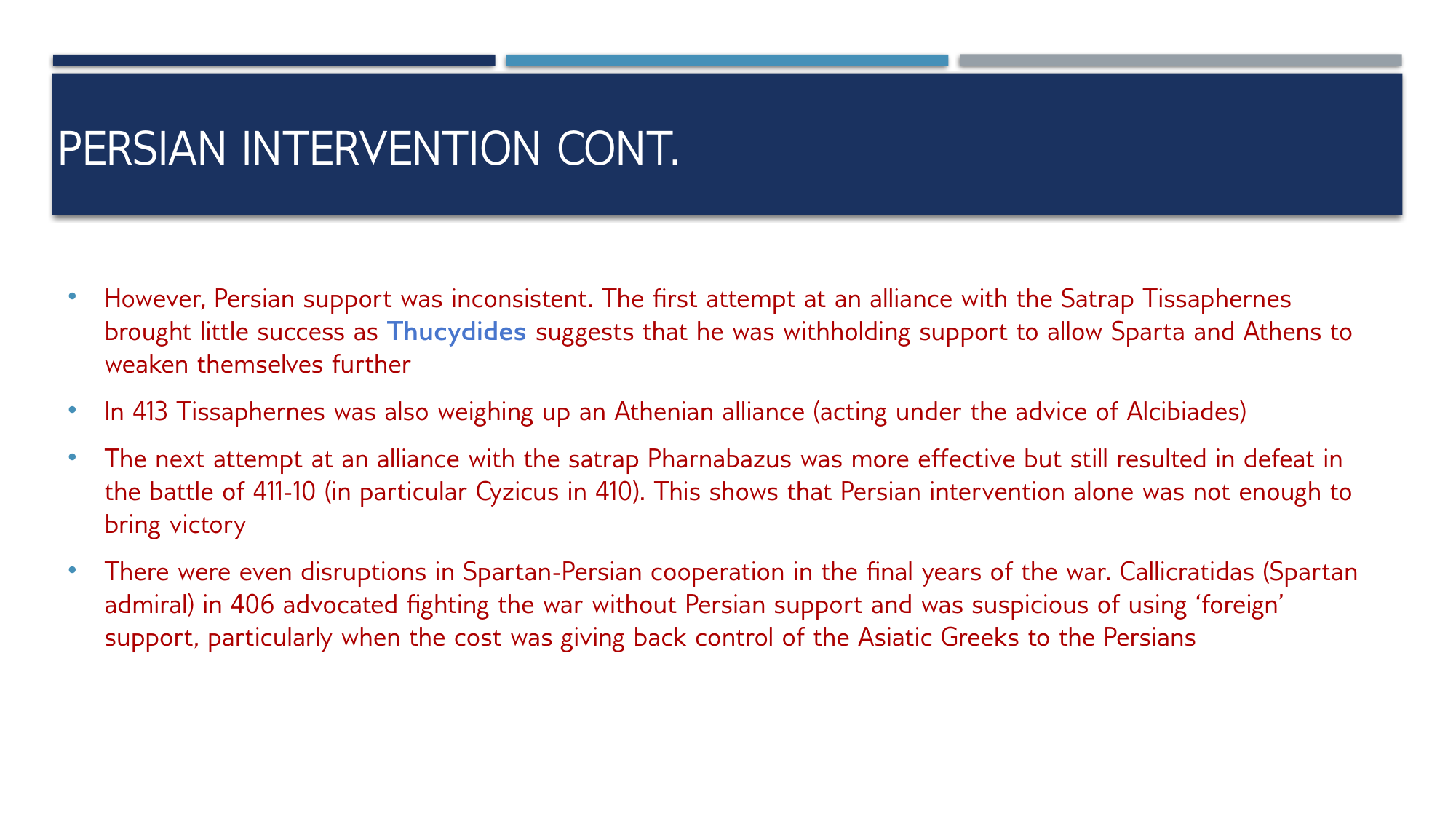

# Persian intervention cont.
However, Persian support was inconsistent. The first attempt at an alliance with the Satrap Tissaphernes brought little success as Thucydides suggests that he was withholding support to allow Sparta and Athens to weaken themselves further
In 413 Tissaphernes was also weighing up an Athenian alliance (acting under the advice of Alcibiades)
The next attempt at an alliance with the satrap Pharnabazus was more effective but still resulted in defeat in the battle of 411-10 (in particular Cyzicus in 410). This shows that Persian intervention alone was not enough to bring victory
There were even disruptions in Spartan-Persian cooperation in the final years of the war. Callicratidas (Spartan admiral) in 406 advocated fighting the war without Persian support and was suspicious of using ‘foreign’ support, particularly when the cost was giving back control of the Asiatic Greeks to the Persians